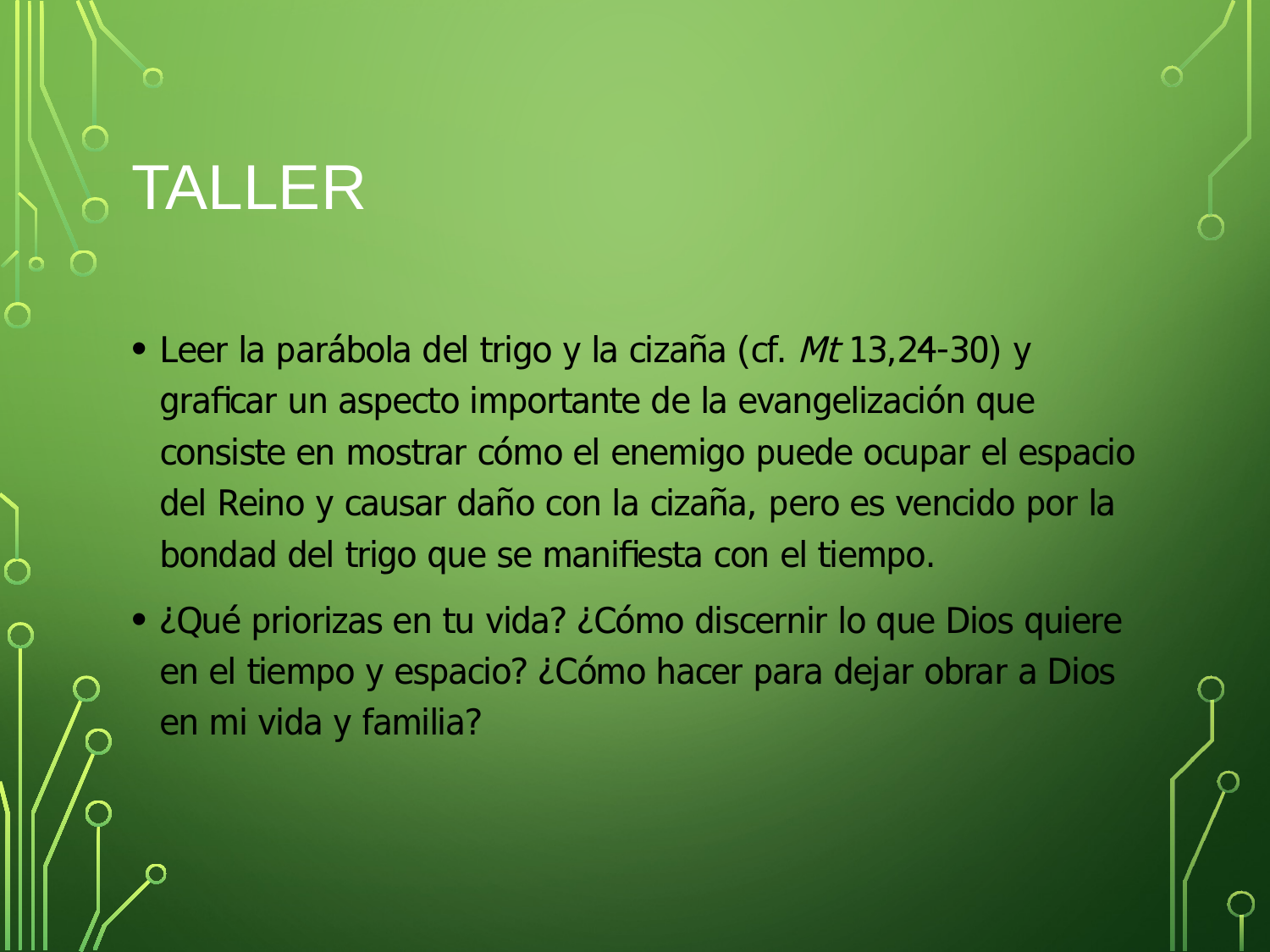

# Taller
Leer la parábola del trigo y la cizaña (cf. Mt 13,24-30) y graficar un aspecto importante de la evangelización que consiste en mostrar cómo el enemigo puede ocupar el espacio del Reino y causar daño con la cizaña, pero es vencido por la bondad del trigo que se manifiesta con el tiempo.
¿Qué priorizas en tu vida? ¿Cómo discernir lo que Dios quiere en el tiempo y espacio? ¿Cómo hacer para dejar obrar a Dios en mi vida y familia?